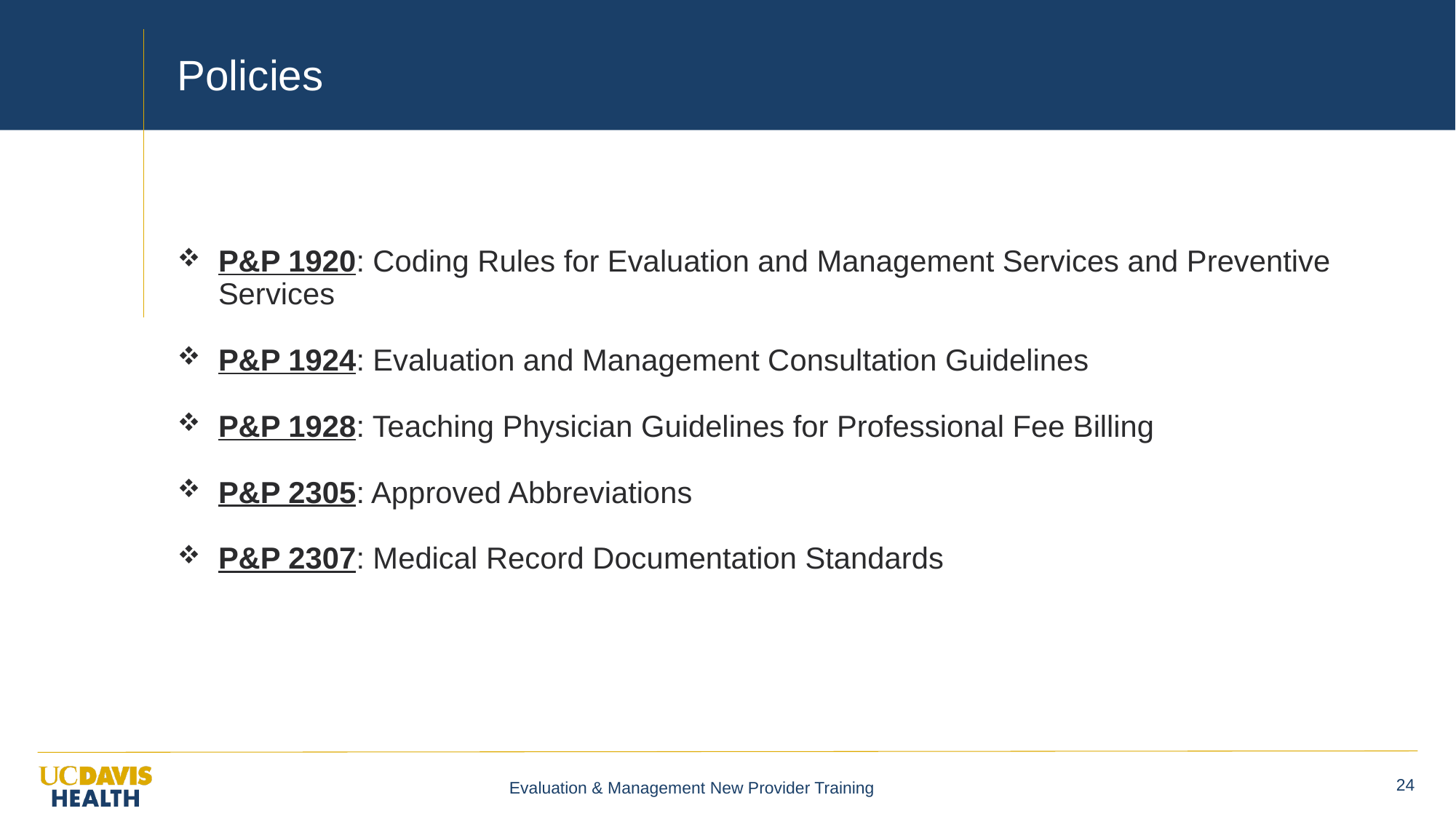

# Policies

P&P 1920: Coding Rules for Evaluation and Management Services and Preventive Services
P&P 1924: Evaluation and Management Consultation Guidelines
P&P 1928: Teaching Physician Guidelines for Professional Fee Billing
P&P 2305: Approved Abbreviations
P&P 2307: Medical Record Documentation Standards